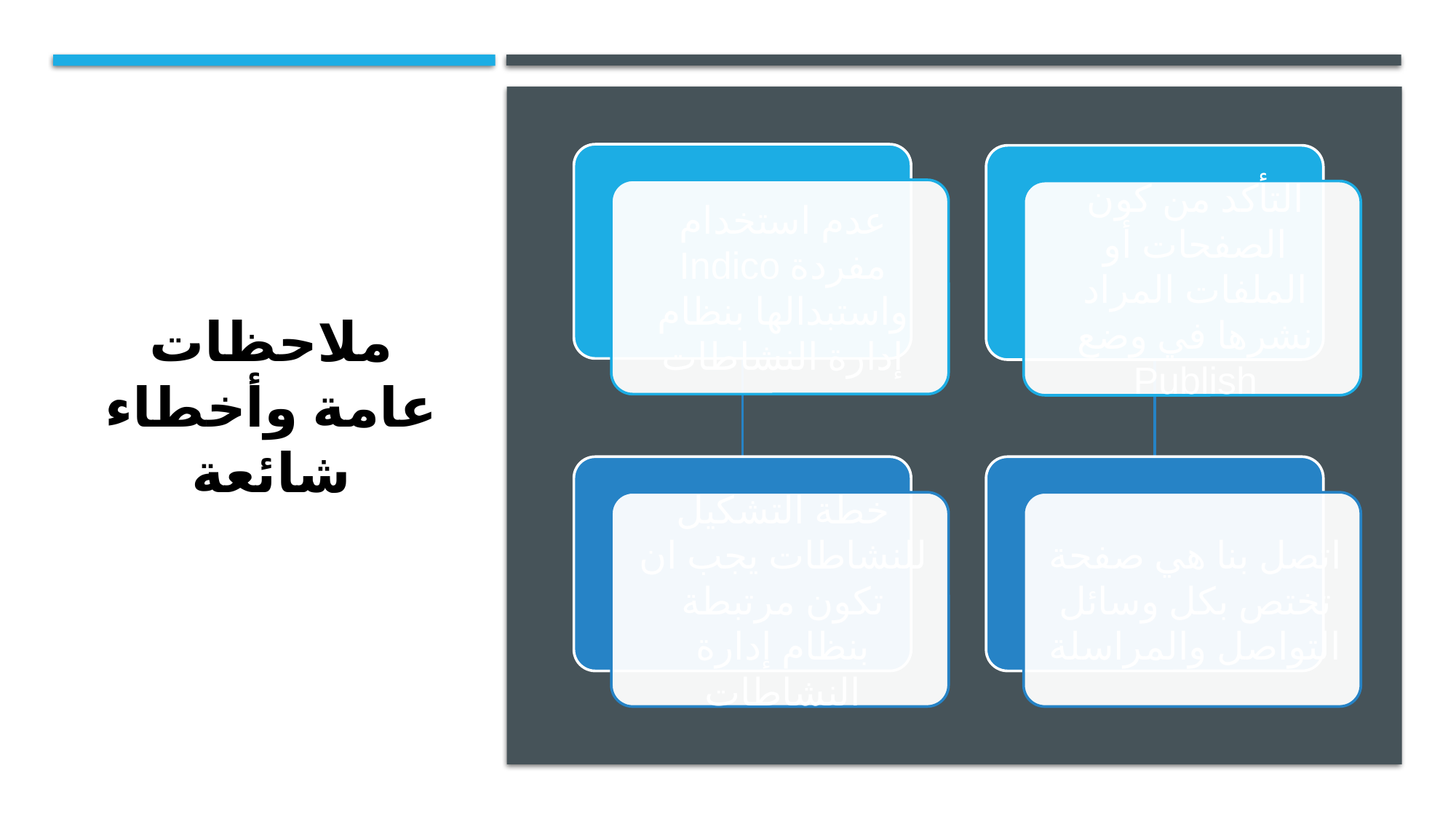

# ملاحظات عامة وأخطاء شائعة
عدم استخدام مفردة Indico واستبدالها بنظام إدارة النشاطات
خطة التشكيل للنشاطات يجب ان تكون مرتبطة بنظام إدارة النشاطات
التأكد من كون الصفحات أو الملفات المراد نشرها في وضع Publish
اتصل بنا هي صفحة تختص بكل وسائل التواصل والمراسلة